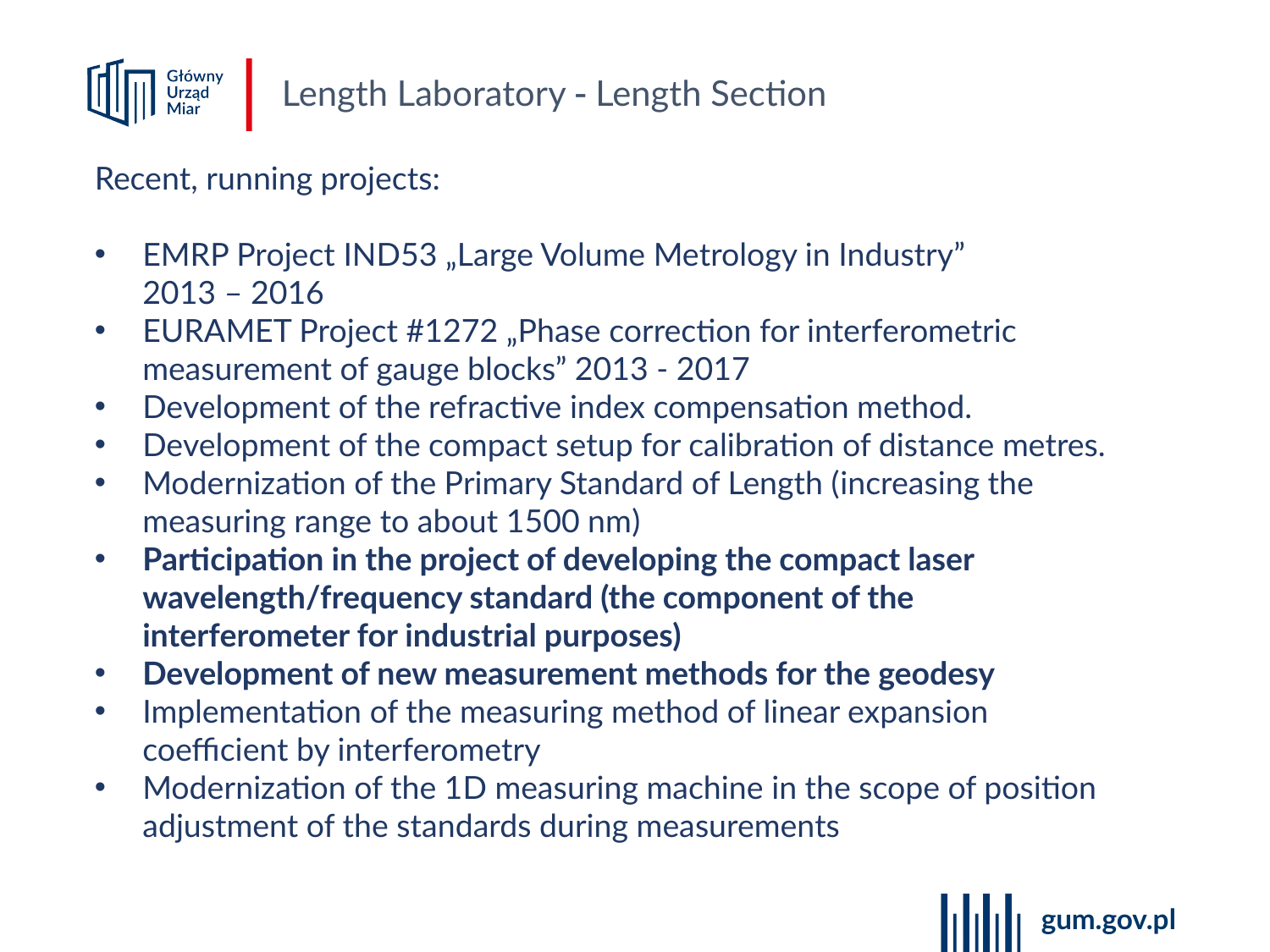

Length Laboratory − Length Section
Recent, running projects:

EMRP Project IND53 „Large Volume Metrology in Industry”
2013 – 2016
EURAMET Project #1272 „Phase correction for interferometric measurement of gauge blocks” 2013 - 2017
Development of the refractive index compensation method.
Development of the compact setup for calibration of distance metres.
Modernization of the Primary Standard of Length (increasing the measuring range to about 1500 nm)
Participation in the project of developing the compact laser wavelength/frequency standard (the component of the interferometer for industrial purposes)
Development of new measurement methods for the geodesy
Implementation of the measuring method of linear expansion coefficient by interferometry
Modernization of the 1D measuring machine in the scope of position adjustment of the standards during measurements